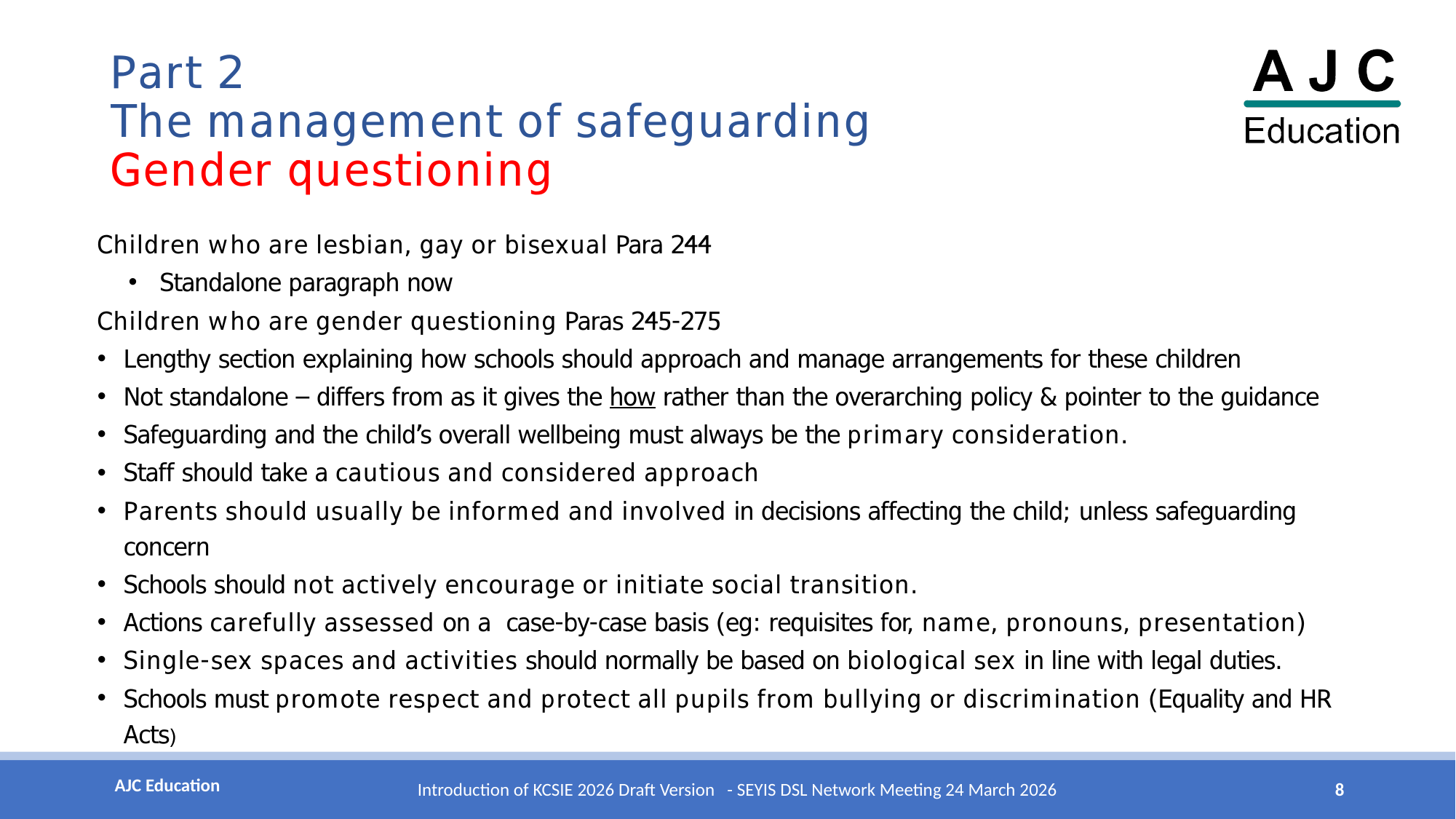

# Part 2 The management of safeguarding Gender questioning
Children who are lesbian, gay or bisexual Para 244
Standalone paragraph now
Children who are gender questioning Paras 245-275
Lengthy section explaining how schools should approach and manage arrangements for these children
Not standalone – differs from as it gives the how rather than the overarching policy & pointer to the guidance
Safeguarding and the child’s overall wellbeing must always be the primary consideration.
Staff should take a cautious and considered approach
Parents should usually be informed and involved in decisions affecting the child; unless safeguarding concern
Schools should not actively encourage or initiate social transition.
Actions carefully assessed on a  case-by-case basis (eg: requisites for, name, pronouns, presentation)
Single-sex spaces and activities should normally be based on biological sex in line with legal duties.
Schools must promote respect and protect all pupils from bullying or discrimination (Equality and HR Acts)

8